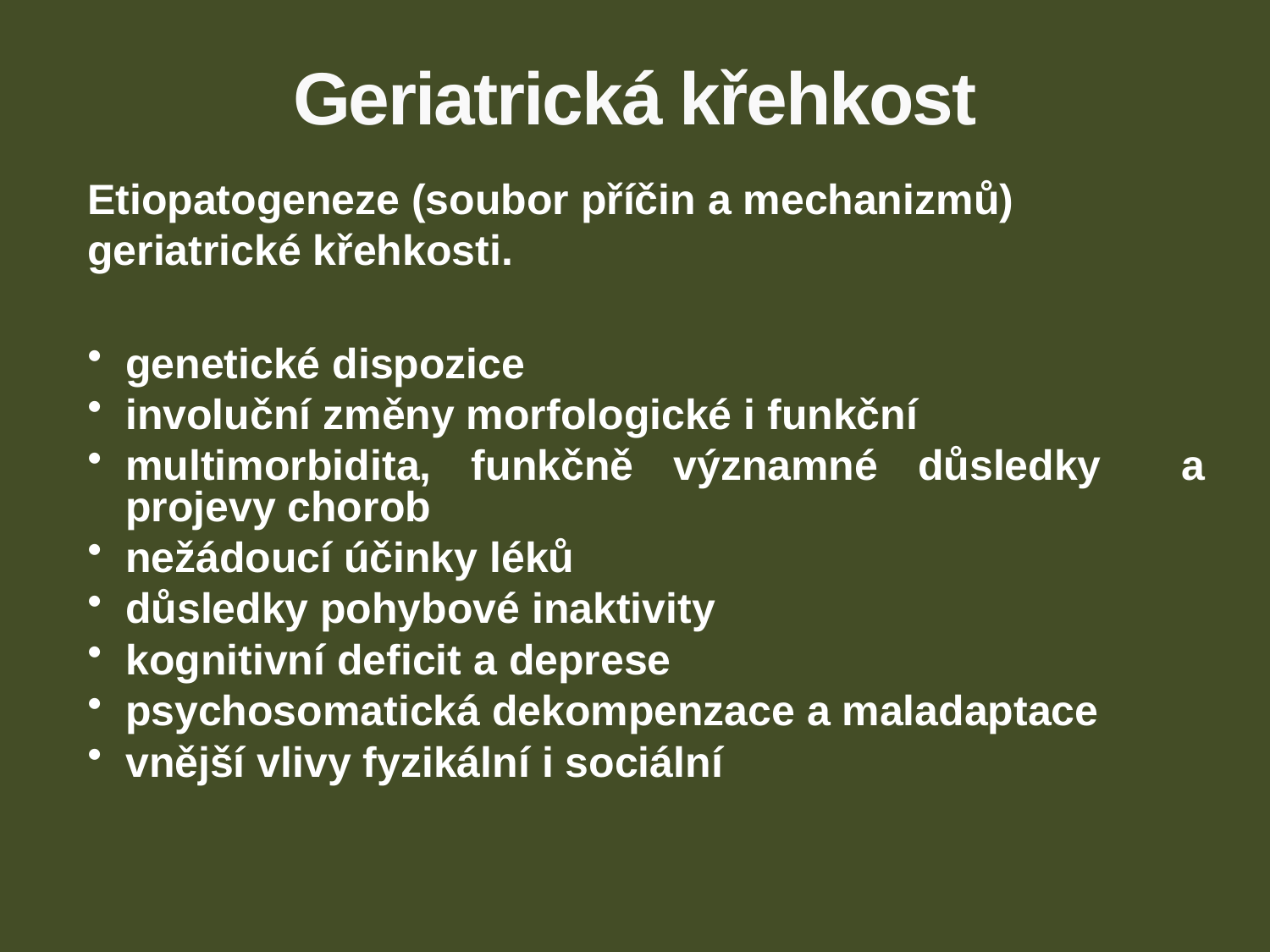

# Geriatrická křehkost
Etiopatogeneze (soubor příčin a mechanizmů) geriatrické křehkosti.

genetické dispozice
involuční změny morfologické i funkční
multimorbidita, funkčně významné důsledky  a projevy chorob
nežádoucí účinky léků
důsledky pohybové inaktivity
kognitivní deficit a deprese
psychosomatická dekompenzace a maladaptace
vnější vlivy fyzikální i sociální